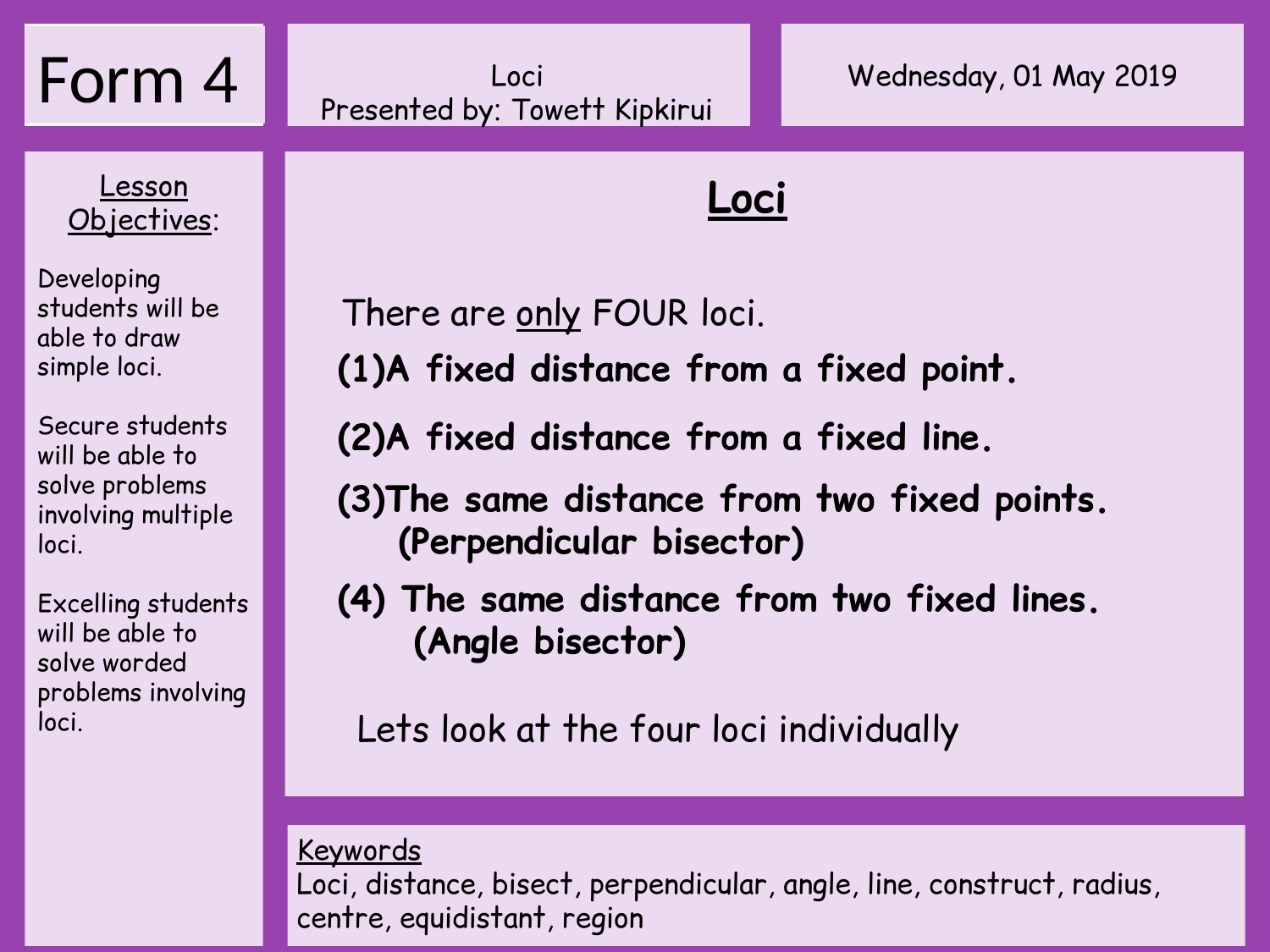

Loci
There are only FOUR loci.
(1)A fixed distance from a fixed point.
(2)A fixed distance from a fixed line.
(3)The same distance from two fixed points.
    (Perpendicular bisector)
The same distance from two fixed lines.
     (Angle bisector)
Lets look at the four loci individually